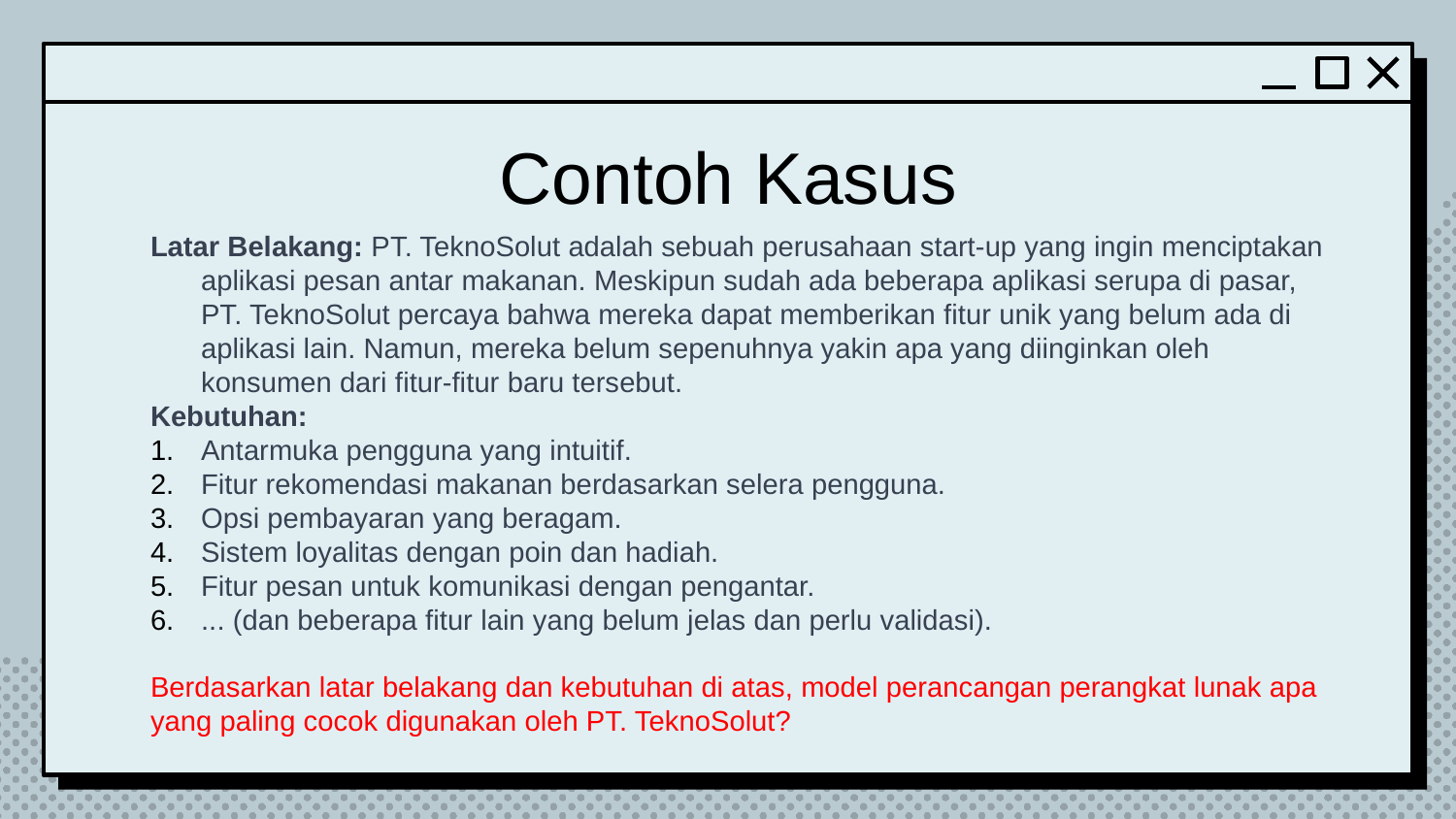

# Contoh Kasus
Latar Belakang: PT. TeknoSolut adalah sebuah perusahaan start-up yang ingin menciptakan aplikasi pesan antar makanan. Meskipun sudah ada beberapa aplikasi serupa di pasar, PT. TeknoSolut percaya bahwa mereka dapat memberikan fitur unik yang belum ada di aplikasi lain. Namun, mereka belum sepenuhnya yakin apa yang diinginkan oleh konsumen dari fitur-fitur baru tersebut.
Kebutuhan:
Antarmuka pengguna yang intuitif.
Fitur rekomendasi makanan berdasarkan selera pengguna.
Opsi pembayaran yang beragam.
Sistem loyalitas dengan poin dan hadiah.
Fitur pesan untuk komunikasi dengan pengantar.
... (dan beberapa fitur lain yang belum jelas dan perlu validasi).

Berdasarkan latar belakang dan kebutuhan di atas, model perancangan perangkat lunak apa yang paling cocok digunakan oleh PT. TeknoSolut?